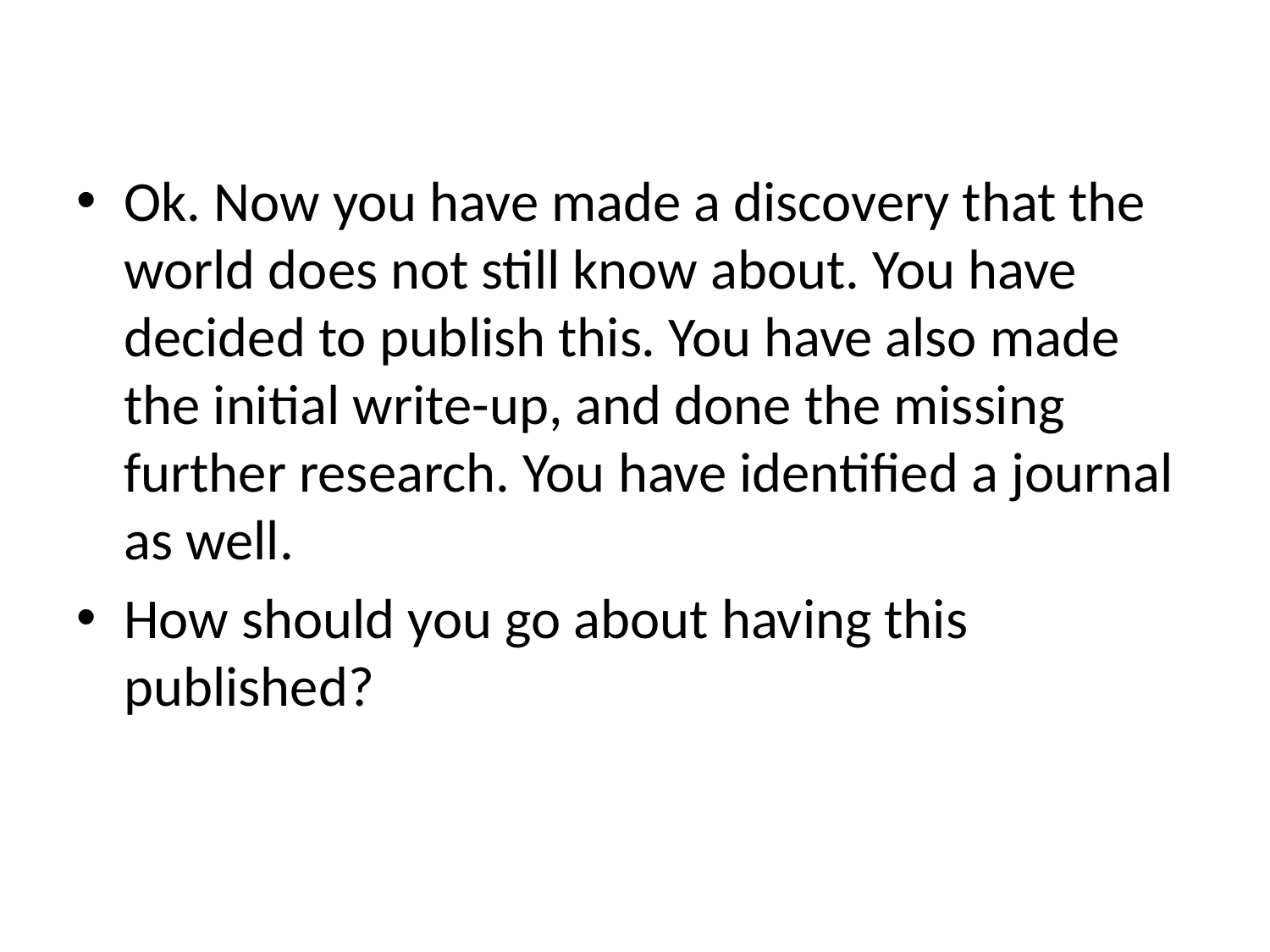

#
Ok. Now you have made a discovery that the world does not still know about. You have decided to publish this. You have also made the initial write-up, and done the missing further research. You have identified a journal as well.
How should you go about having this published?